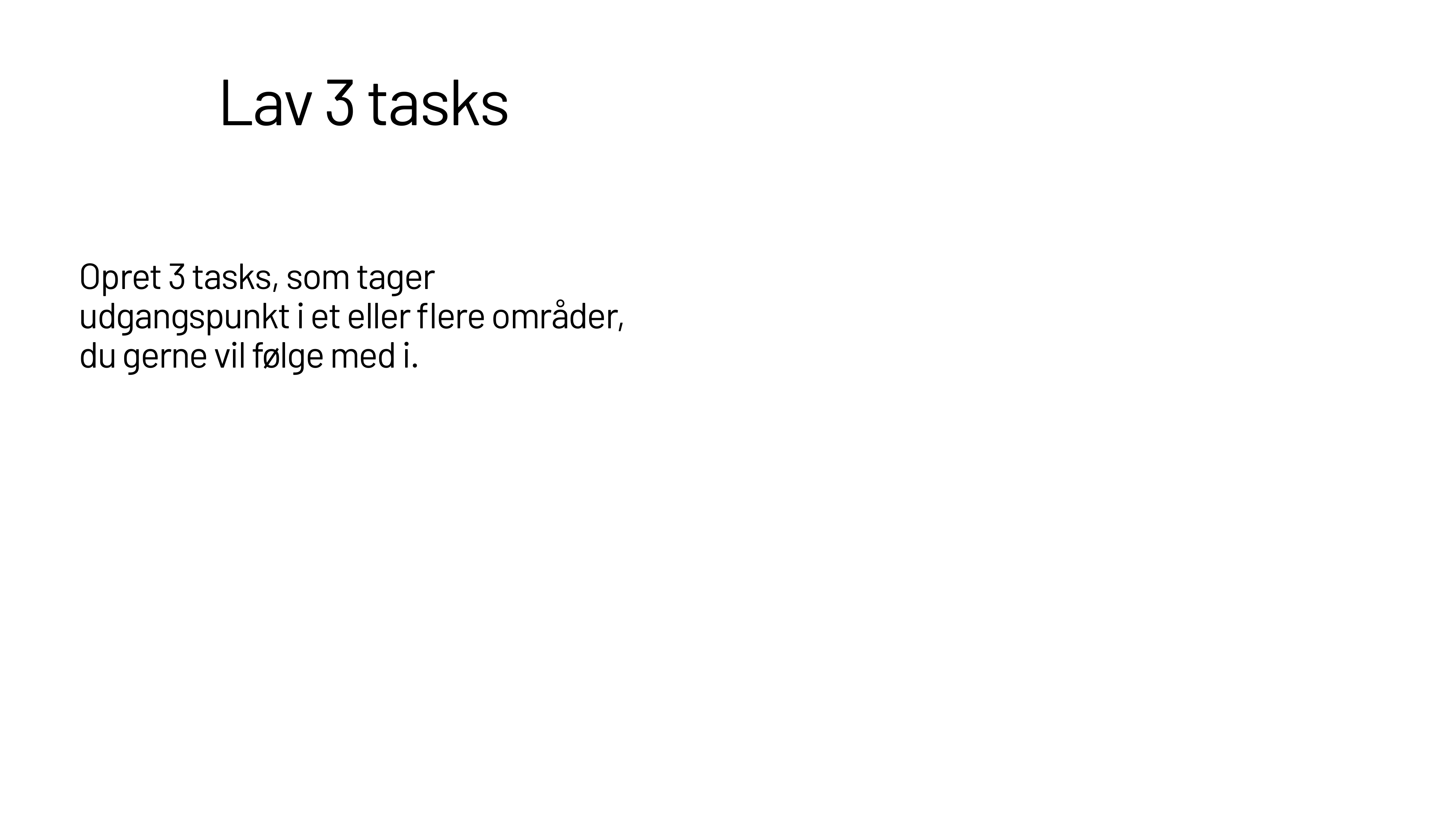

# Lav 3 tasks
Opret 3 tasks, som tager udgangspunkt i et eller flere områder, du gerne vil følge med i.